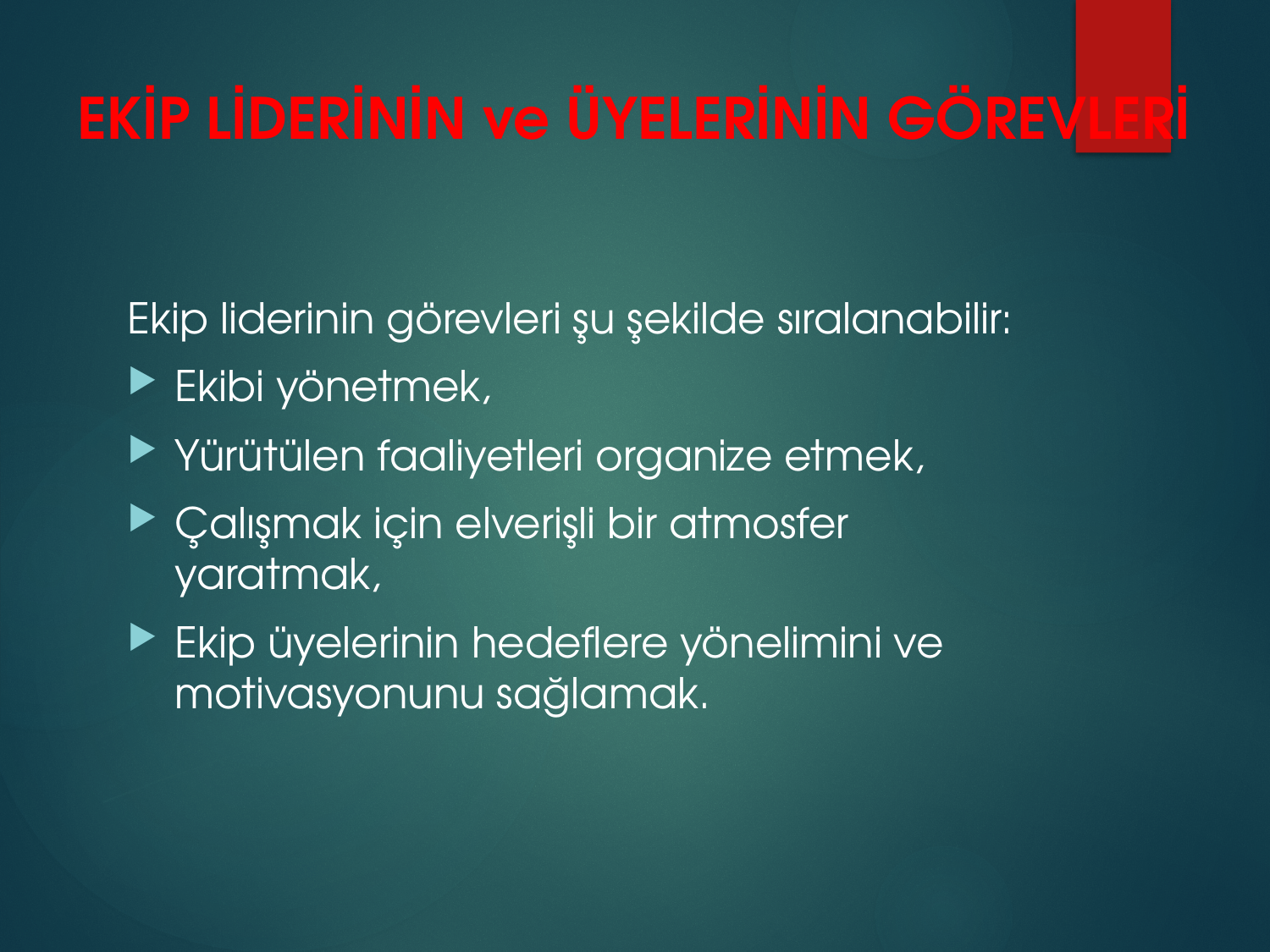

# EKİP LİDERİNİN ve ÜYELERİNİN GÖREVLERİ
Ekip liderinin görevleri şu şekilde sıralanabilir:
Ekibi yönetmek,
Yürütülen faaliyetleri organize etmek,
Çalışmak için elverişli bir atmosfer yaratmak,
Ekip üyelerinin hedeflere yönelimini ve motivasyonunu sağlamak.